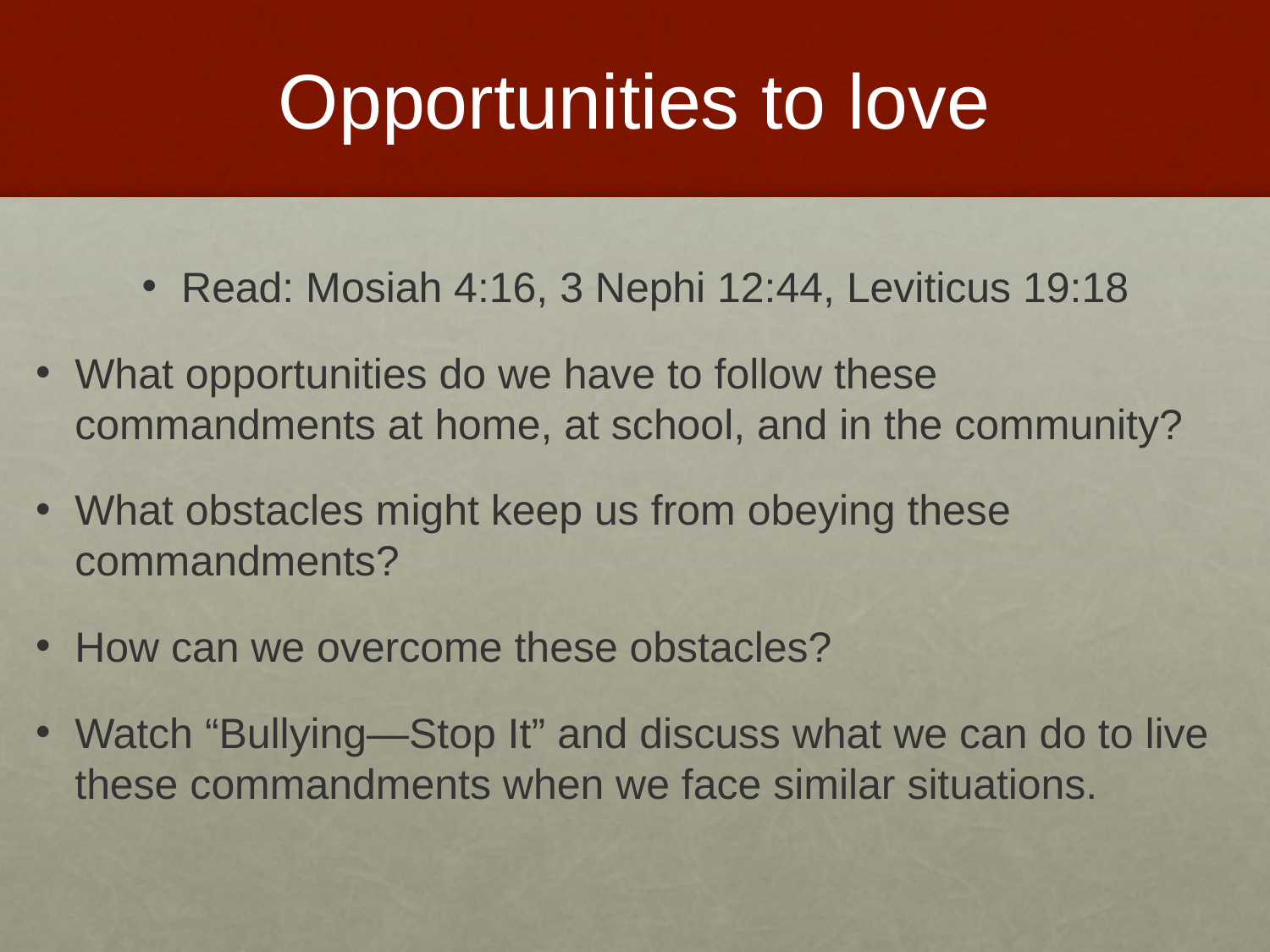

# Opportunities to love
Read: Mosiah 4:16, 3 Nephi 12:44, Leviticus 19:18
What opportunities do we have to follow these commandments at home, at school, and in the community?
What obstacles might keep us from obeying these commandments?
How can we overcome these obstacles?
Watch “Bullying—Stop It” and discuss what we can do to live these commandments when we face similar situations.